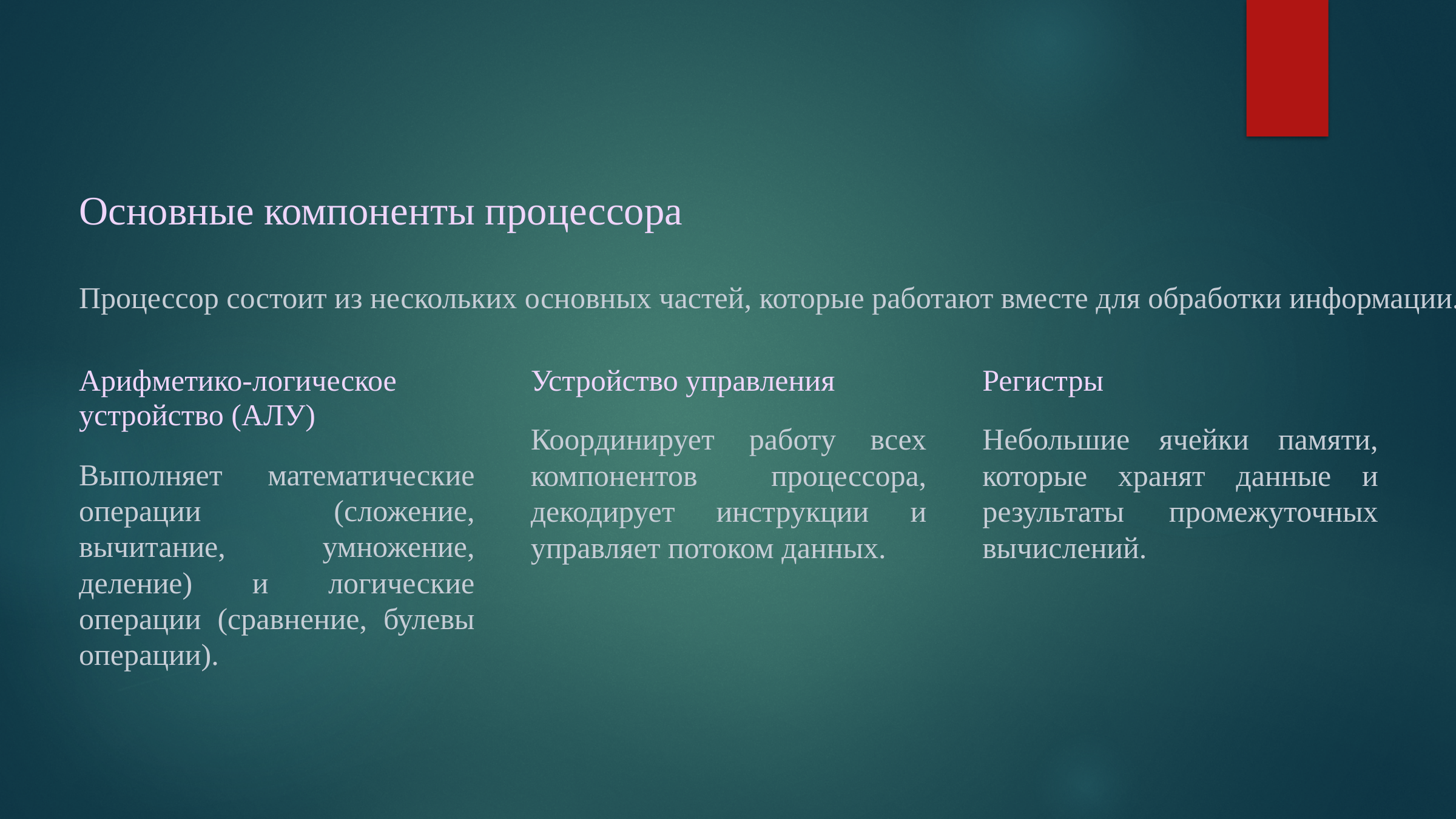

Основные компоненты процессора
Процессор состоит из нескольких основных частей, которые работают вместе для обработки информации.
Арифметико-логическое устройство (АЛУ)
Устройство управления
Регистры
Координирует работу всех компонентов процессора, декодирует инструкции и управляет потоком данных.
Небольшие ячейки памяти, которые хранят данные и результаты промежуточных вычислений.
Выполняет математические операции (сложение, вычитание, умножение, деление) и логические операции (сравнение, булевы операции).